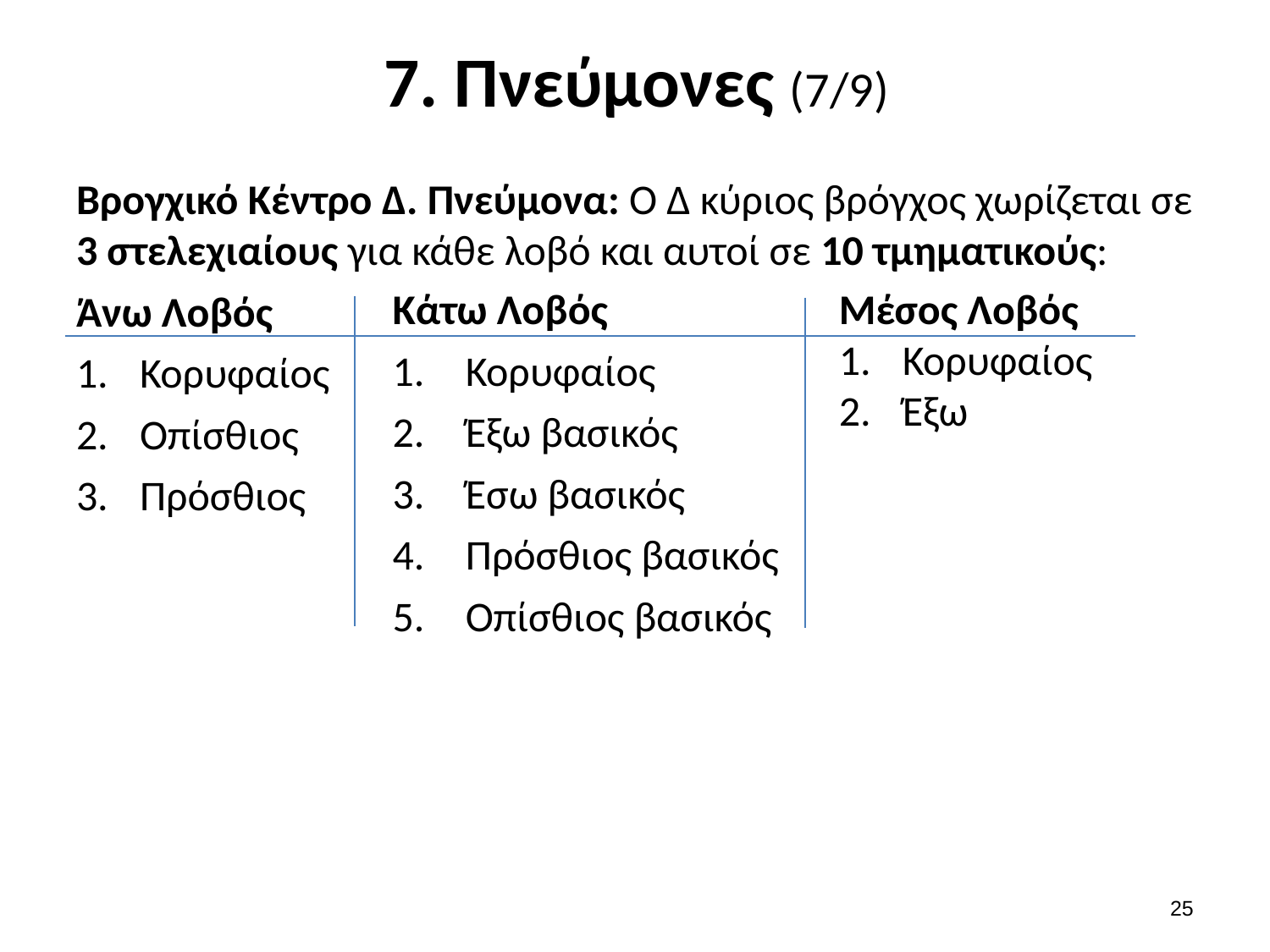

# 7. Πνεύμονες (7/9)
Βρογχικό Κέντρο Δ. Πνεύμονα: Ο Δ κύριος βρόγχος χωρίζεται σε 3 στελεχιαίους για κάθε λοβό και αυτοί σε 10 τμηματικούς:
Άνω Λοβός
Κορυφαίος
Οπίσθιος
Πρόσθιος
Κάτω Λοβός
 Κορυφαίος
 Έξω βασικός
 Έσω βασικός
 Πρόσθιος βασικός
 Οπίσθιος βασικός
Μέσος Λοβός
Κορυφαίος
Έξω
25